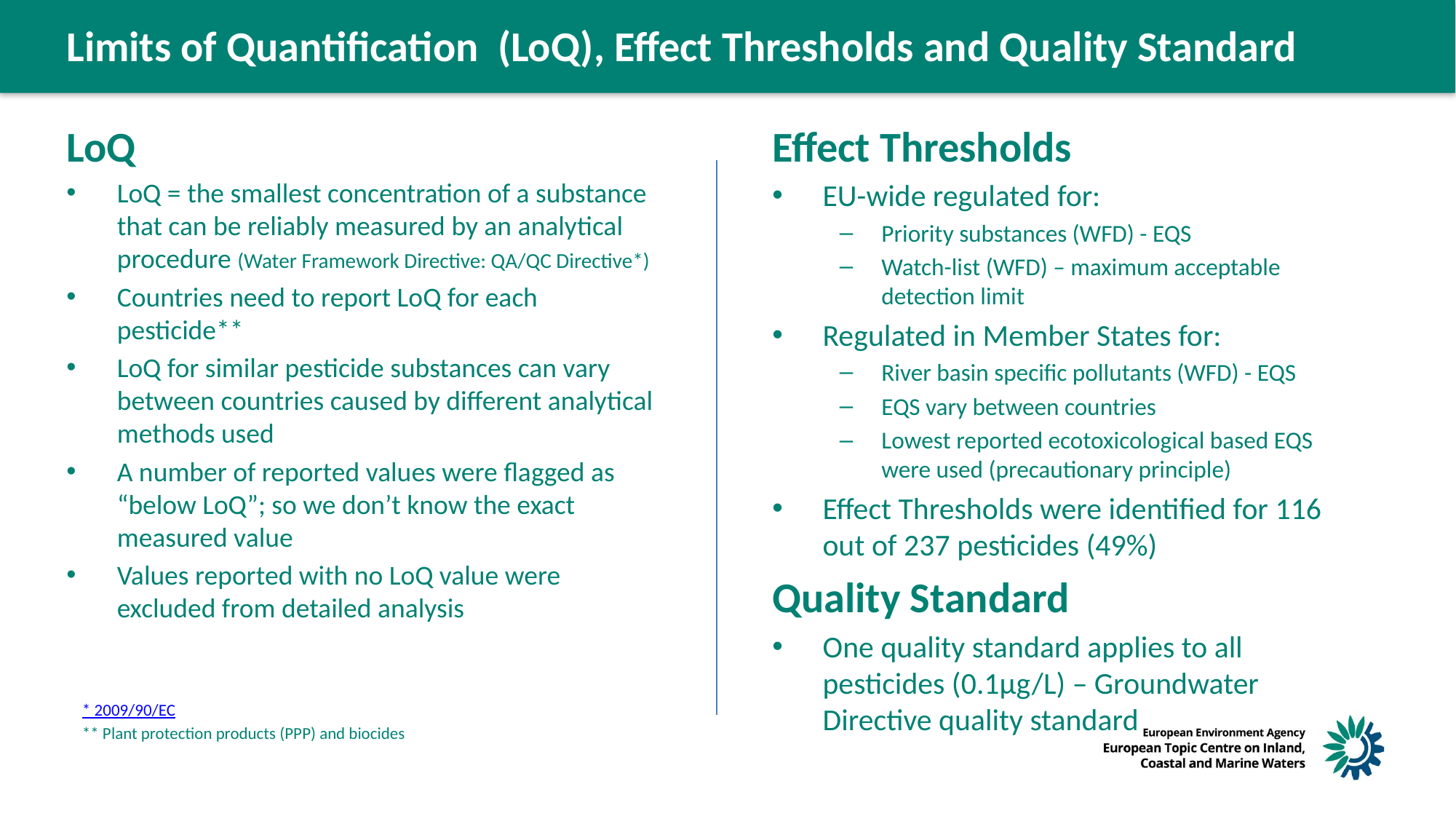

Limits of Quantification  (LoQ), Effect Thresholds and Quality Standard
LoQ
LoQ = the smallest concentration of a substance that can be reliably measured by an analytical procedure (Water Framework Directive: QA/QC Directive*)
Countries need to report LoQ for each pesticide**
LoQ for similar pesticide substances can vary between countries caused by different analytical methods used
A number of reported values were flagged as “below LoQ”; so we don’t know the exact measured value
Values reported with no LoQ value were excluded from detailed analysis

Effect Thresholds
EU-wide regulated for:
Priority substances (WFD) - EQS
Watch-list (WFD) – maximum acceptable detection limit
Regulated in Member States for:
River basin specific pollutants (WFD) - EQS
EQS vary between countries
Lowest reported ecotoxicological based EQS were used (precautionary principle)
Effect Thresholds were identified for 116 out of 237 pesticides (49%)
Quality Standard
One quality standard applies to all pesticides (0.1µg/L) – Groundwater Directive quality standard

* 2009/90/EC
** Plant protection products (PPP) and biocides